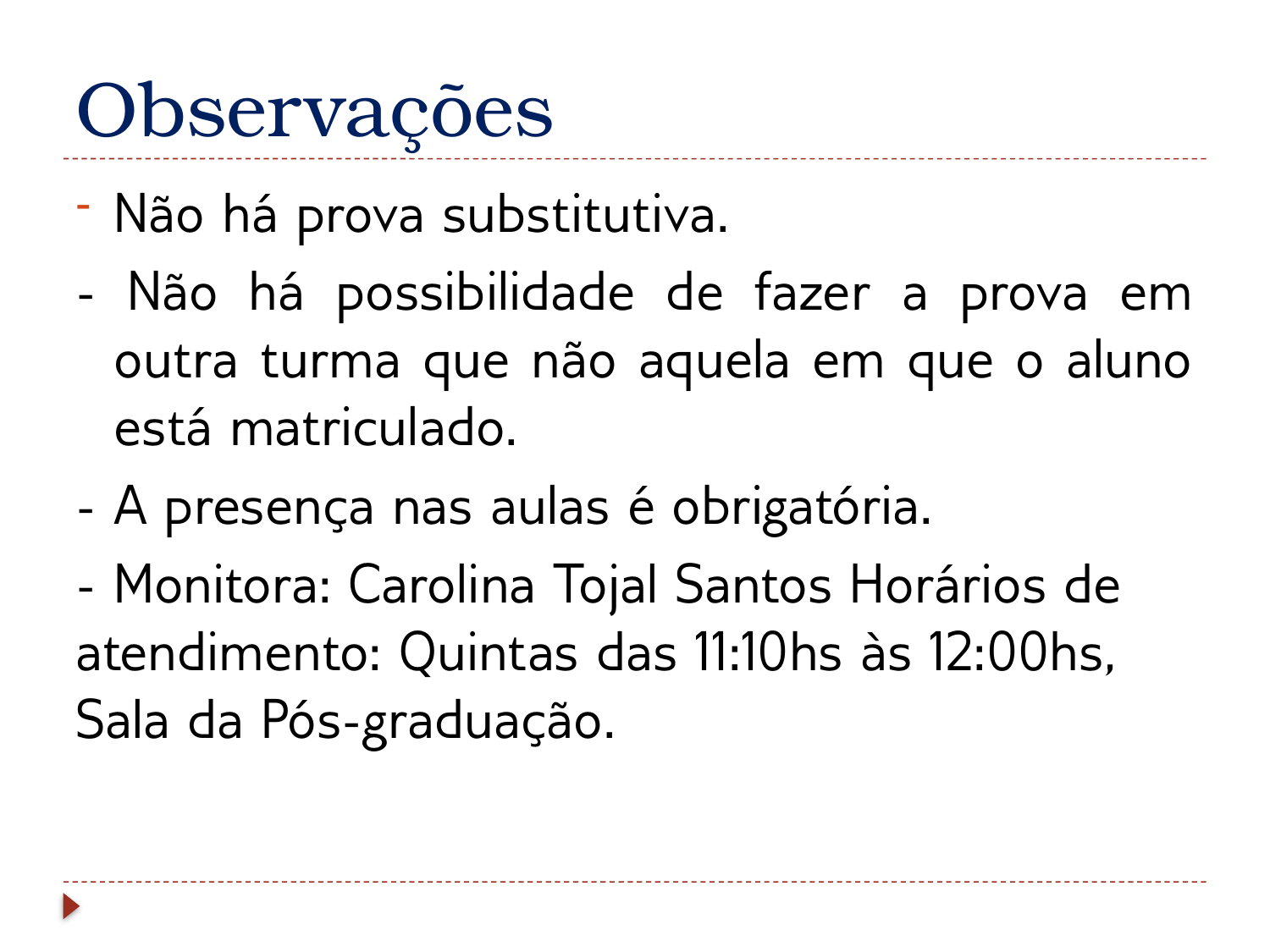

# Observações
Não há prova substitutiva.
- Não há possibilidade de fazer a prova em outra turma que não aquela em que o aluno está matriculado.
- A presença nas aulas é obrigatória.
- Monitora: Carolina Tojal Santos Horários de atendimento: Quintas das 11:10hs às 12:00hs, Sala da Pós-graduação.